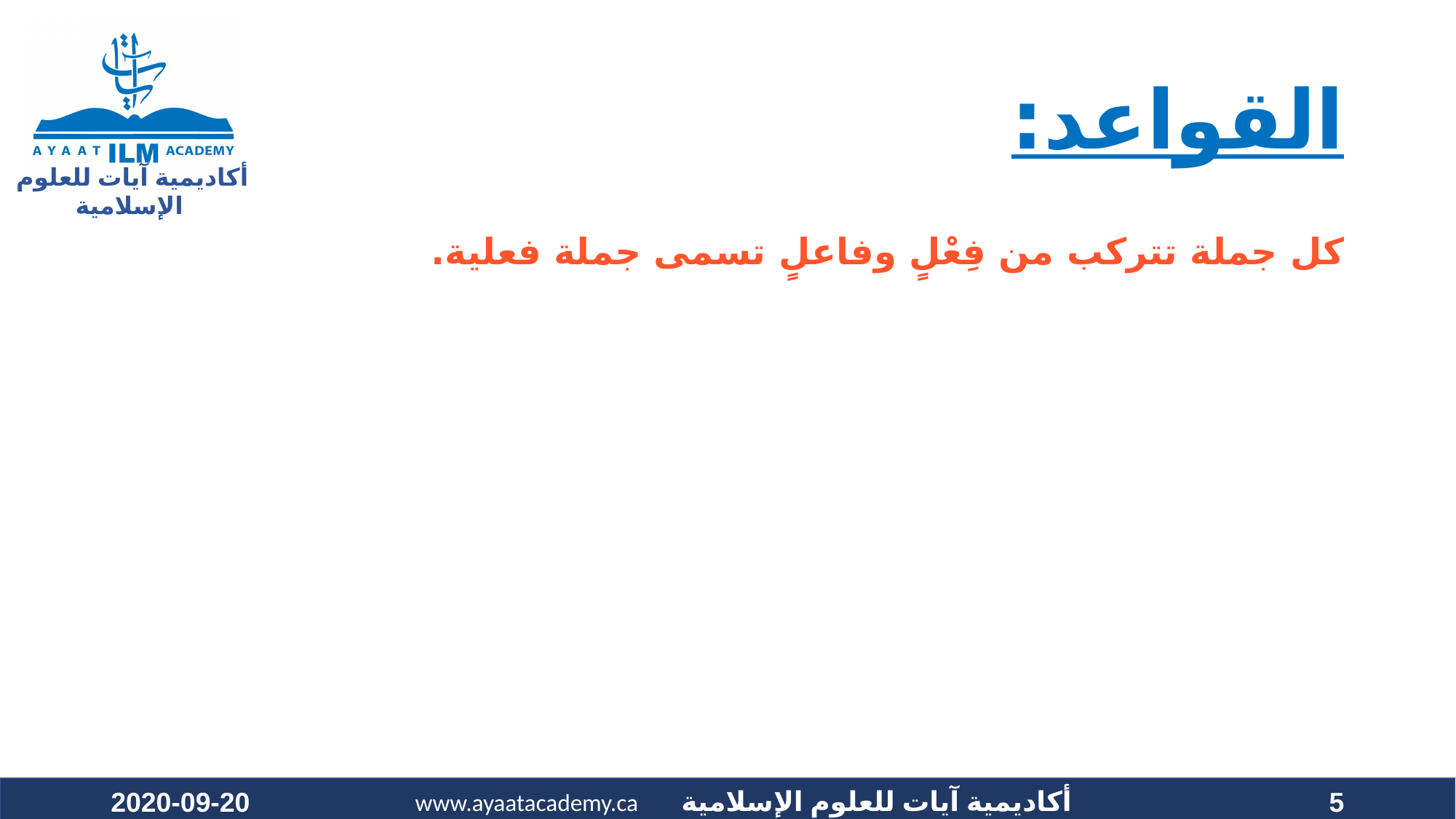

# القواعد:
كل جملة تتركب من فِعْلٍ وفاعلٍ تسمى جملة فعلية.
2020-09-20
5